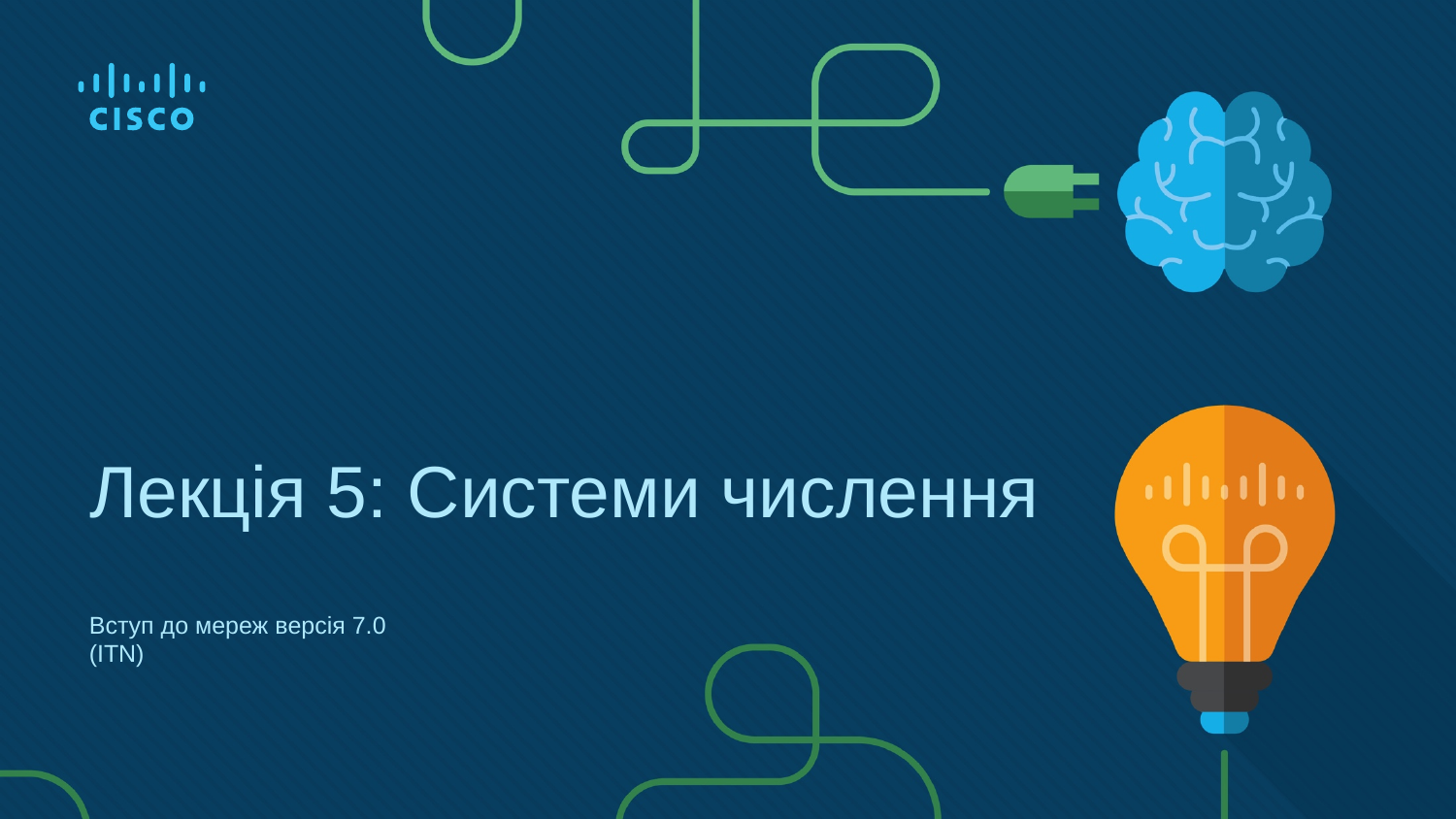

# Лекція 5: Системи числення
Вступ до мереж версія 7.0 (ITN)